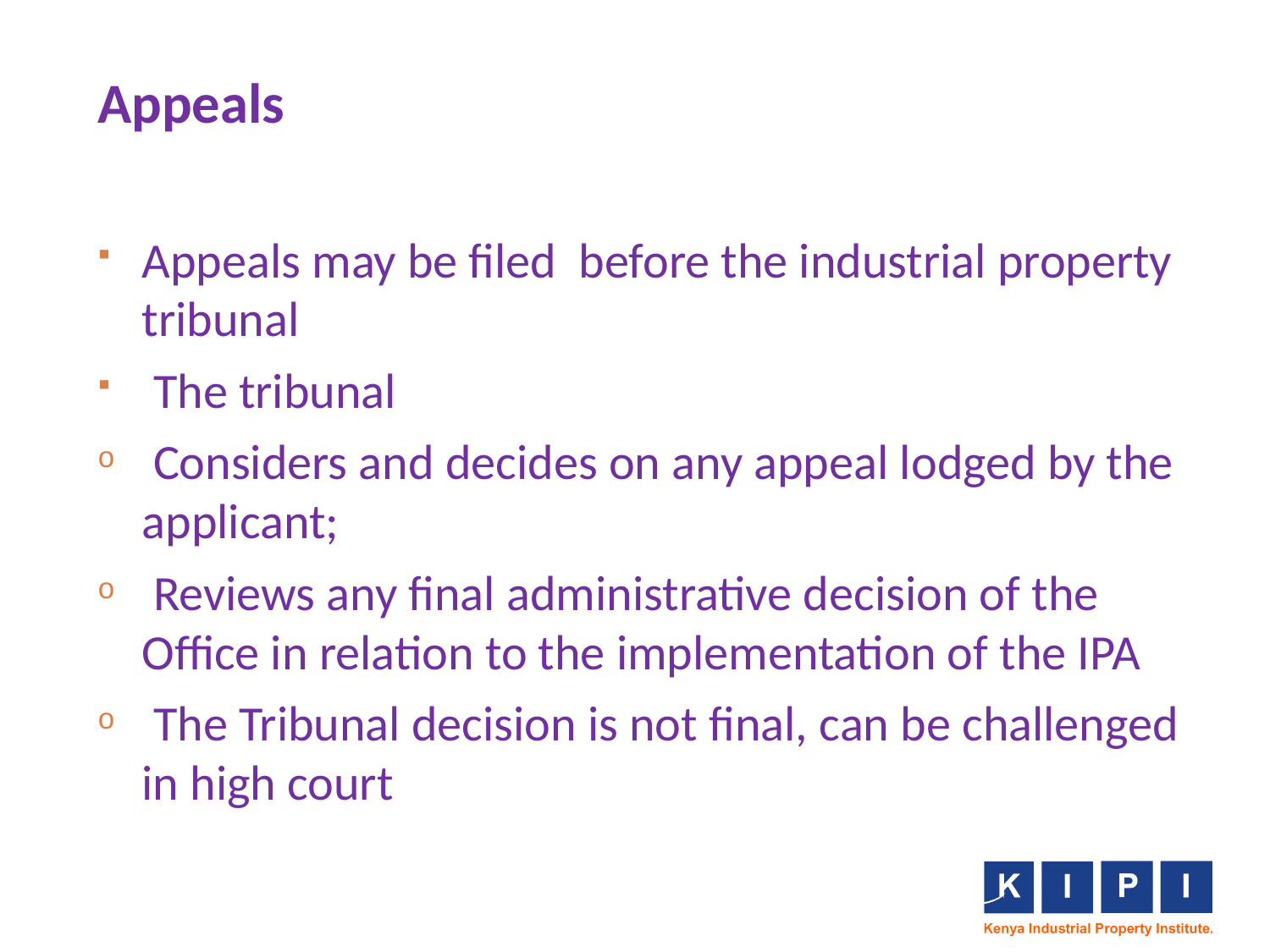

# Appeals
32
Appeals may be filed  before the industrial property tribunal
 The tribunal
 Considers and decides on any appeal lodged by the applicant;
 Reviews any final administrative decision of the Office in relation to the implementation of the IPA
 The Tribunal decision is not final, can be challenged in high court